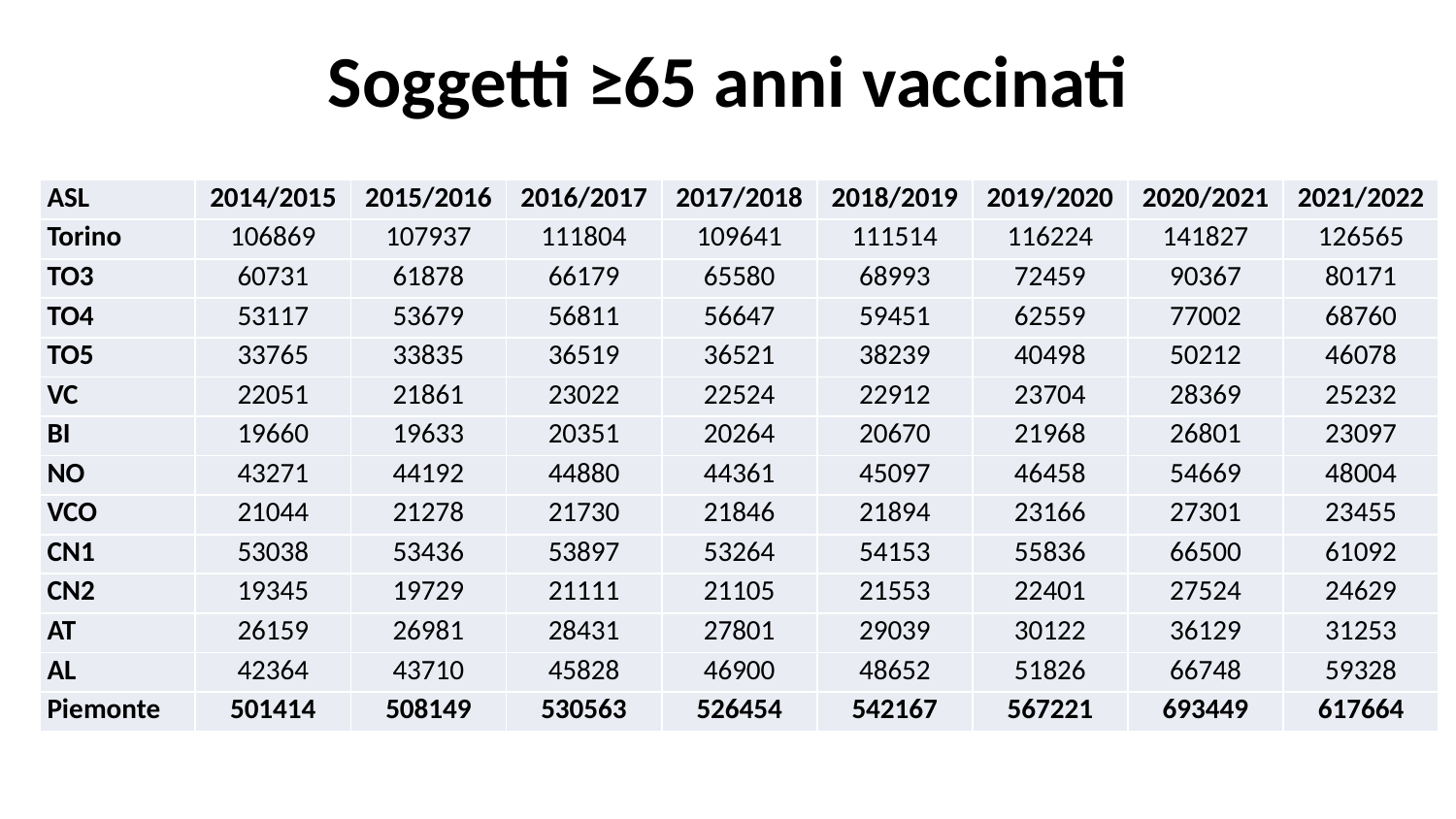

# Soggetti ≥65 anni vaccinati
| ASL | 2014/2015 | 2015/2016 | 2016/2017 | 2017/2018 | 2018/2019 | 2019/2020 | 2020/2021 | 2021/2022 |
| --- | --- | --- | --- | --- | --- | --- | --- | --- |
| Torino | 106869 | 107937 | 111804 | 109641 | 111514 | 116224 | 141827 | 126565 |
| TO3 | 60731 | 61878 | 66179 | 65580 | 68993 | 72459 | 90367 | 80171 |
| TO4 | 53117 | 53679 | 56811 | 56647 | 59451 | 62559 | 77002 | 68760 |
| TO5 | 33765 | 33835 | 36519 | 36521 | 38239 | 40498 | 50212 | 46078 |
| VC | 22051 | 21861 | 23022 | 22524 | 22912 | 23704 | 28369 | 25232 |
| BI | 19660 | 19633 | 20351 | 20264 | 20670 | 21968 | 26801 | 23097 |
| NO | 43271 | 44192 | 44880 | 44361 | 45097 | 46458 | 54669 | 48004 |
| VCO | 21044 | 21278 | 21730 | 21846 | 21894 | 23166 | 27301 | 23455 |
| CN1 | 53038 | 53436 | 53897 | 53264 | 54153 | 55836 | 66500 | 61092 |
| CN2 | 19345 | 19729 | 21111 | 21105 | 21553 | 22401 | 27524 | 24629 |
| AT | 26159 | 26981 | 28431 | 27801 | 29039 | 30122 | 36129 | 31253 |
| AL | 42364 | 43710 | 45828 | 46900 | 48652 | 51826 | 66748 | 59328 |
| Piemonte | 501414 | 508149 | 530563 | 526454 | 542167 | 567221 | 693449 | 617664 |